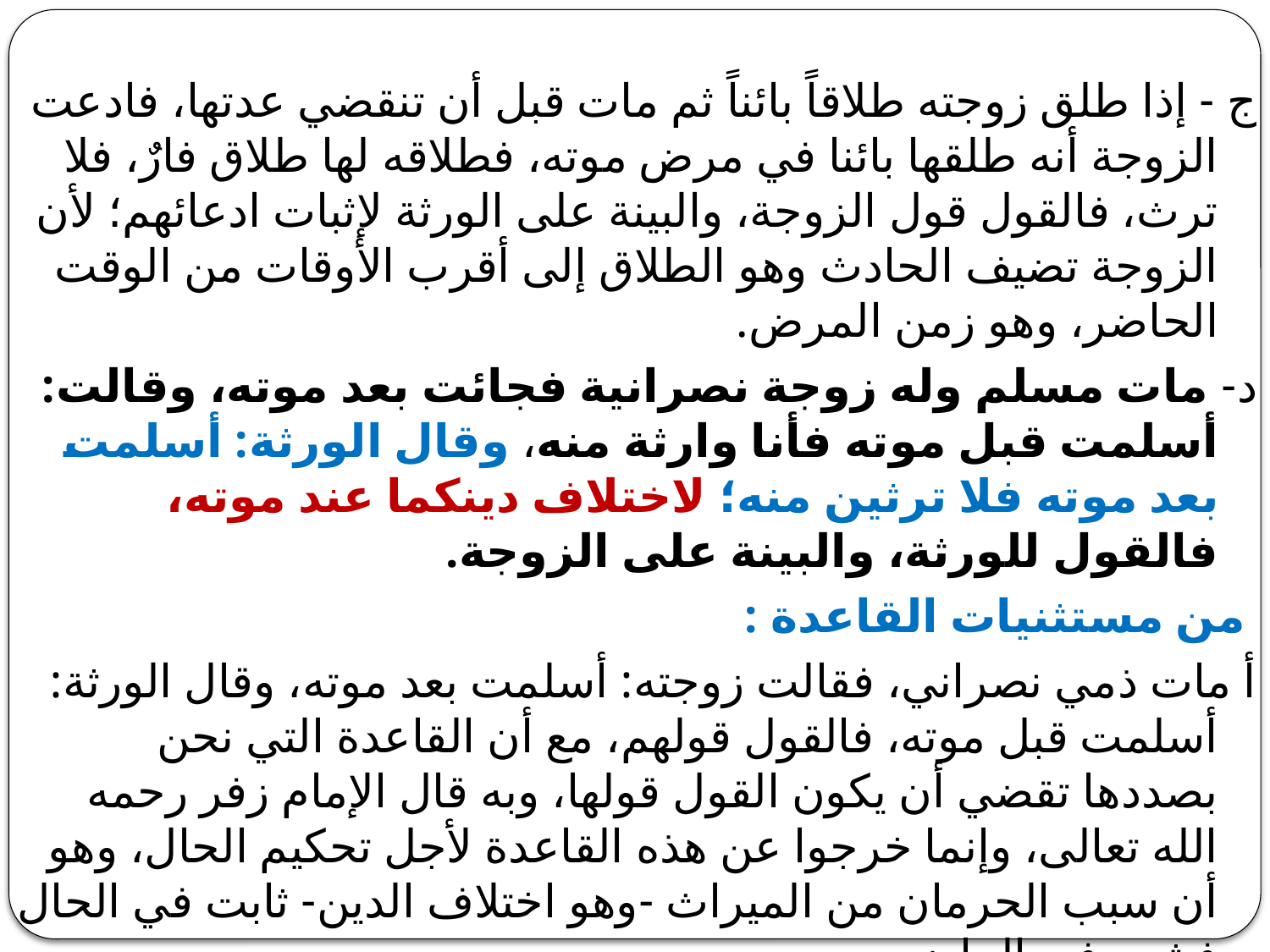

ج - إذا طلق زوجته طلاقاً بائناً ثم مات قبل أن تنقضي عدتها، فادعت الزوجة أنه طلقها بائنا في مرض موته، فطلاقه لها طلاق فارٌ، فلا ترث، فالقول قول الزوجة، والبينة على الورثة لإثبات ادعائهم؛ لأن الزوجة تضيف الحادث وهو الطلاق إلى أقرب الأوقات من الوقت الحاضر، وهو زمن المرض.
د- مات مسلم وله زوجة نصرانية فجائت بعد موته، وقالت: أسلمت قبل موته فأنا وارثة منه، وقال الورثة: أسلمت بعد موته فلا ترثين منه؛ لاختلاف دينكما عند موته، فالقول للورثة، والبينة على الزوجة.
 من مستثنيات القاعدة :
أ مات ذمي نصراني، فقالت زوجته: أسلمت بعد موته، وقال الورثة: أسلمت قبل موته، فالقول قولهم، مع أن القاعدة التي نحن بصددها تقضي أن يكون القول قولها، وبه قال الإمام زفر رحمه الله تعالى، وإنما خرجوا عن هذه القاعدة لأجل تحكيم الحال، وهو أن سبب الحرمان من الميراث -وهو اختلاف الدين- ثابت في الحال فيثبت في الماضي.
ب- اشترى شيئا ثم جاء ليرده على البائع بخيار الرؤية، فقال البائع: إنك رضيت بالمبيع بعدما رأيته فسقط خيارك، وقال المشتري: رضيت به قبل أن أراه فلم يسقط خياري، فالقول للمشتري.